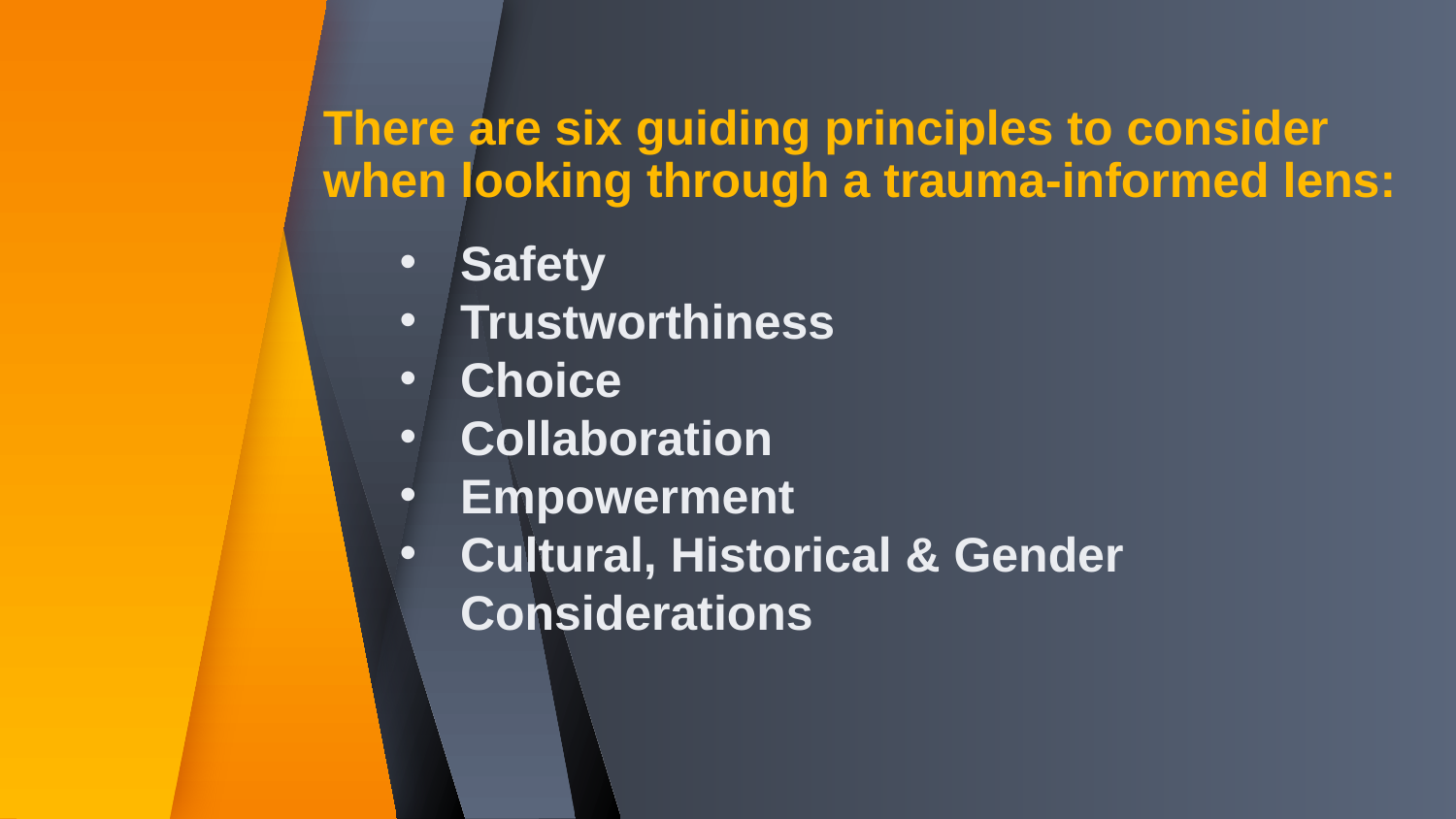

# There are six guiding principles to consider when looking through a trauma-informed lens:
Safety
Trustworthiness
Choice
Collaboration
Empowerment
Cultural, Historical & Gender Considerations